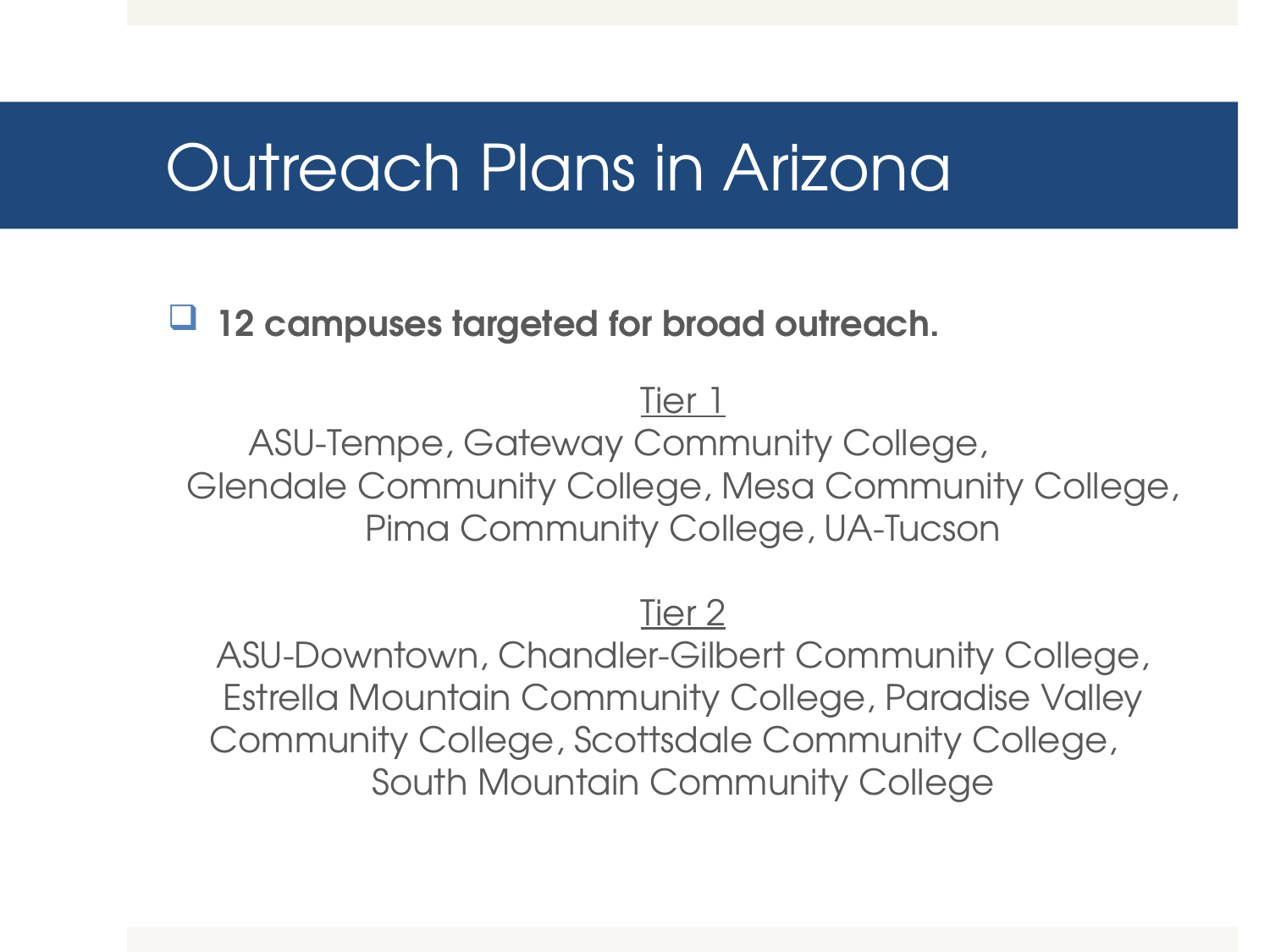

# Outreach Plans in Arizona
12 campuses targeted for broad outreach.
Tier 1
ASU-Tempe, Gateway Community College, 	            Glendale Community College, Mesa Community College, Pima Community College, UA-Tucson

Tier 2
ASU-Downtown, Chandler-Gilbert Community College, Estrella Mountain Community College, Paradise Valley Community College, Scottsdale Community College,     South Mountain Community College